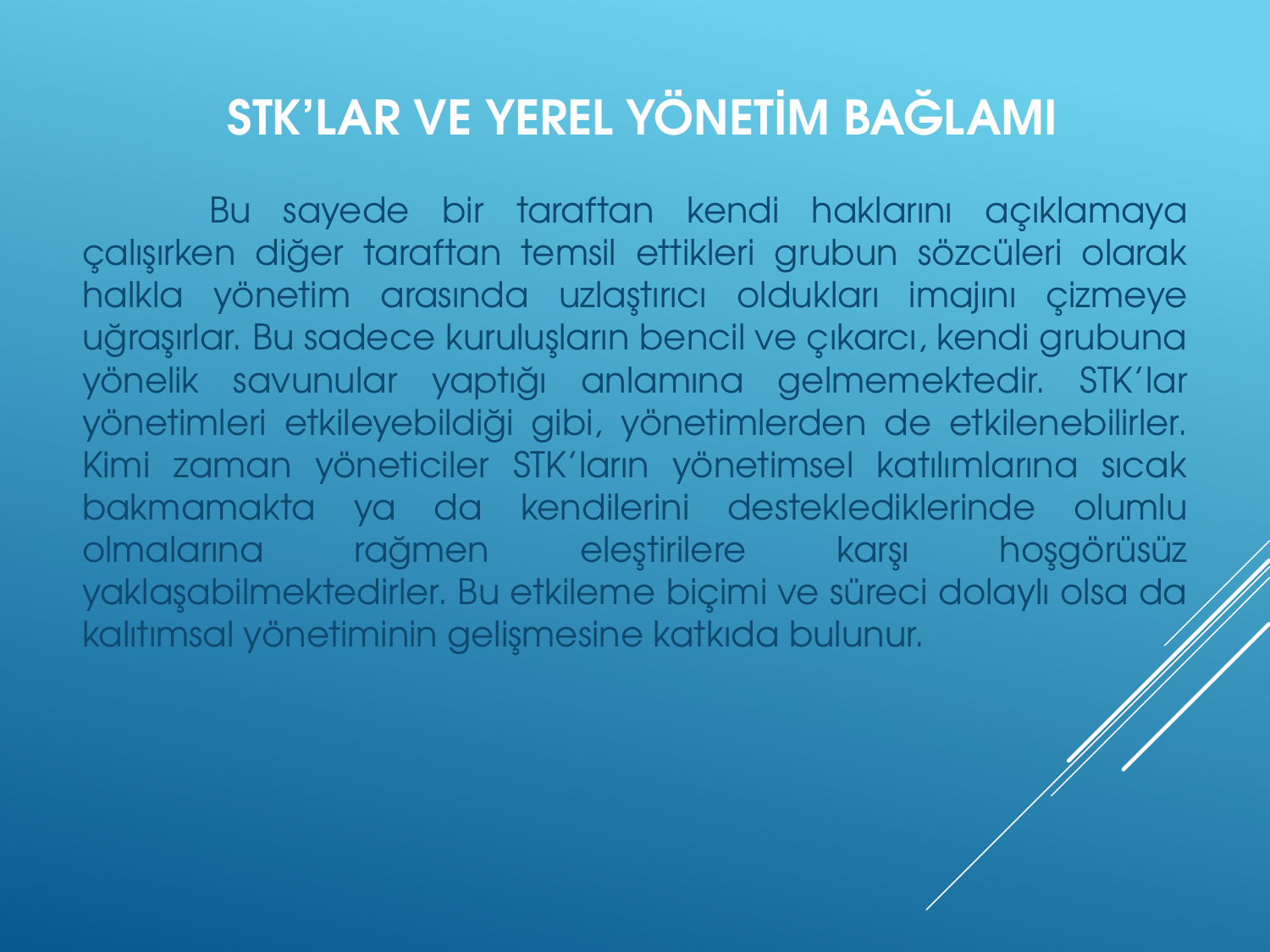

# STK’LAR VE YEREL YÖNETİM BAĞLAMI
	Bu sayede bir taraftan kendi haklarını açıklamaya çalışırken diğer taraftan temsil ettikleri grubun sözcüleri olarak halkla yönetim arasında uzlaştırıcı oldukları imajını çizmeye uğraşırlar. Bu sadece kuruluşların bencil ve çıkarcı, kendi grubuna yönelik savunular yaptığı anlamına gelmemektedir. STK’lar yönetimleri etkileyebildiği gibi, yönetimlerden de etkilenebilirler. Kimi zaman yöneticiler STK’ların yönetimsel katılımlarına sıcak bakmamakta ya da kendilerini desteklediklerinde olumlu olmalarına rağmen eleştirilere karşı hoşgörüsüz yaklaşabilmektedirler. Bu etkileme biçimi ve süreci dolaylı olsa da kalıtımsal yönetiminin gelişmesine katkıda bulunur.